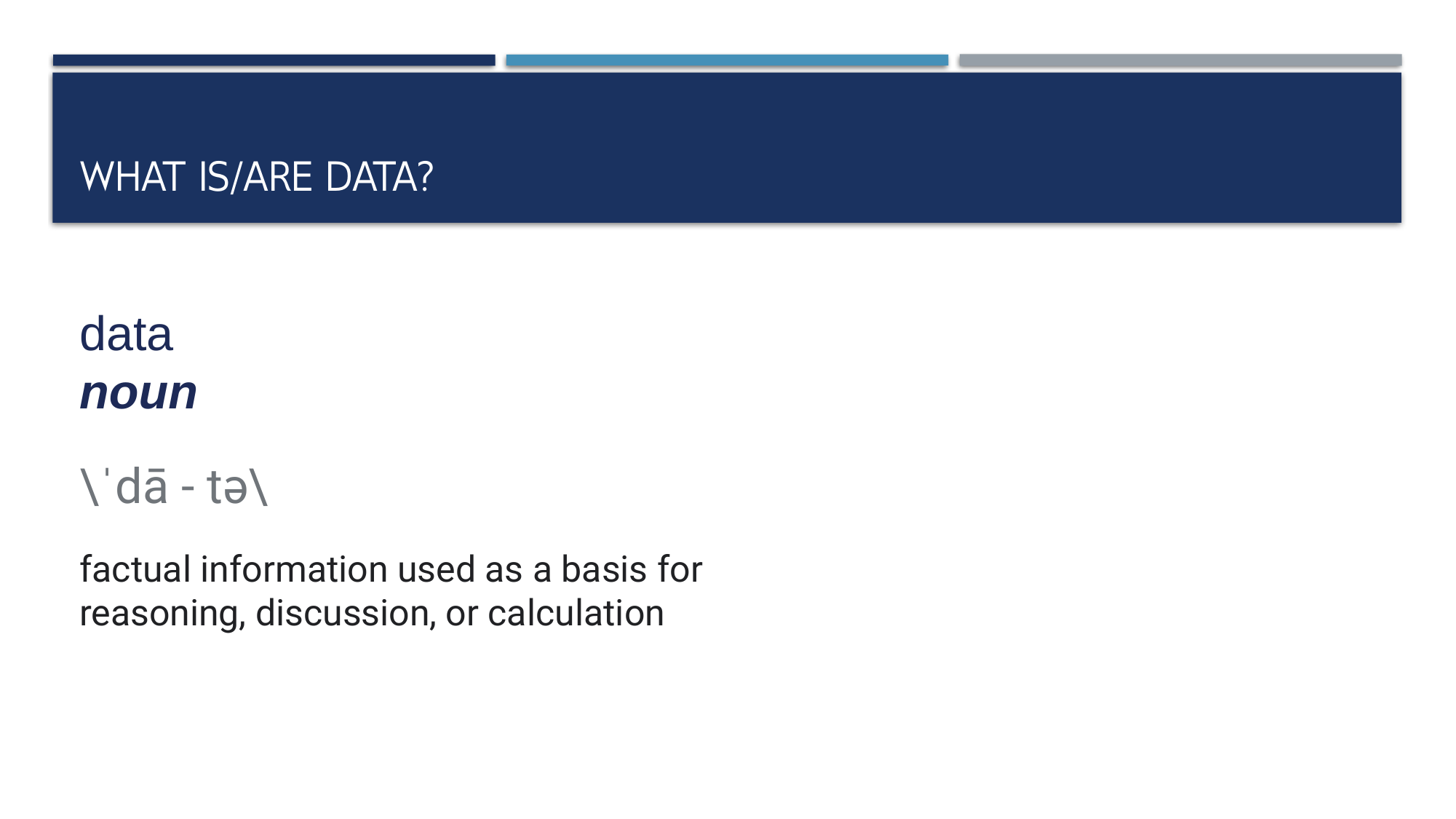

# What is/are Data?
data
noun

\ˈdā - tə\
factual information used as a basis for reasoning, discussion, or calculation